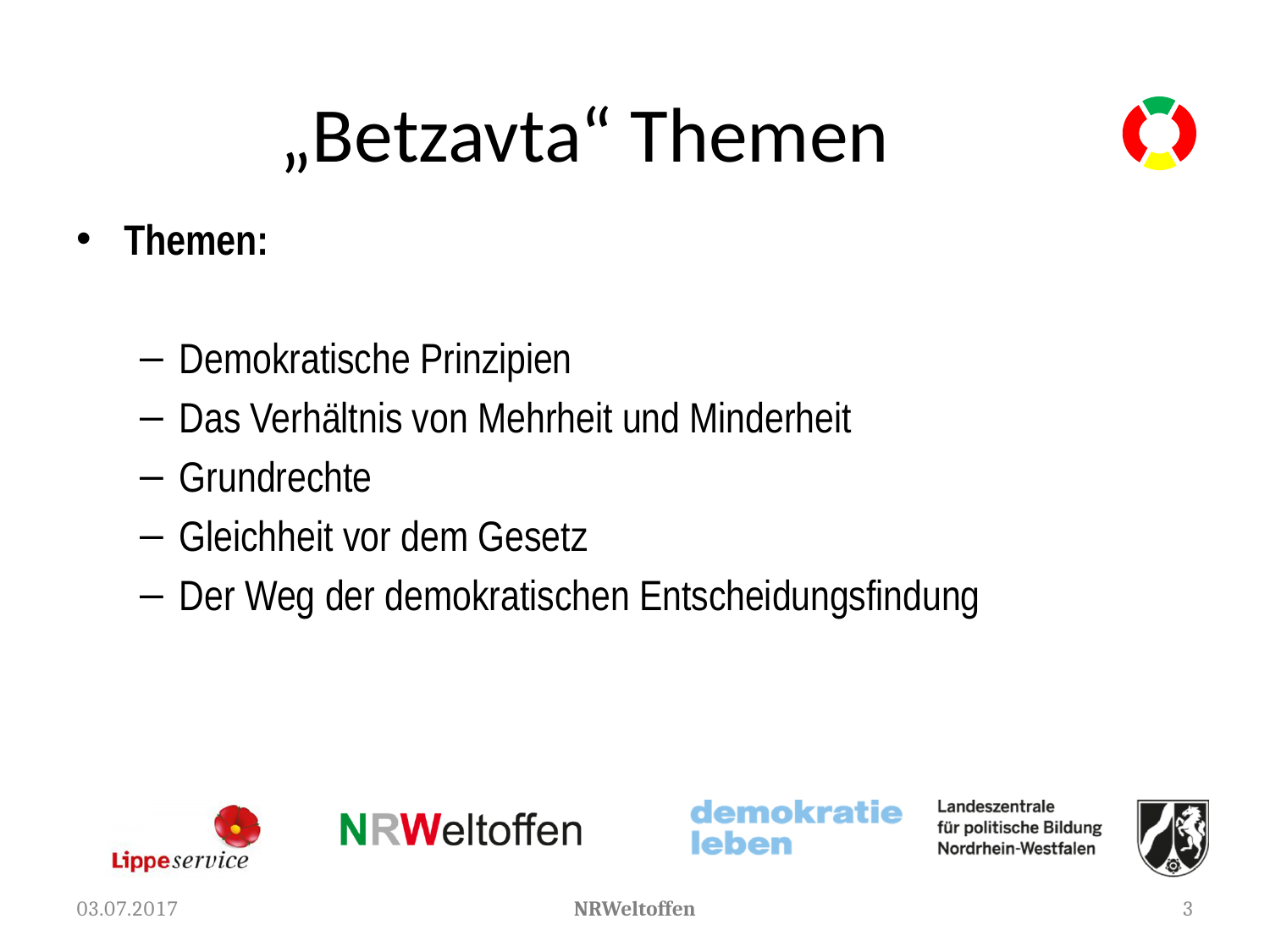

# „Betzavta“ Themen
Themen:

Demokratische Prinzipien
Das Verhältnis von Mehrheit und Minderheit
Grundrechte
Gleichheit vor dem Gesetz
Der Weg der demokratischen Entscheidungsfindung

03.07.2017
NRWeltoffen
3